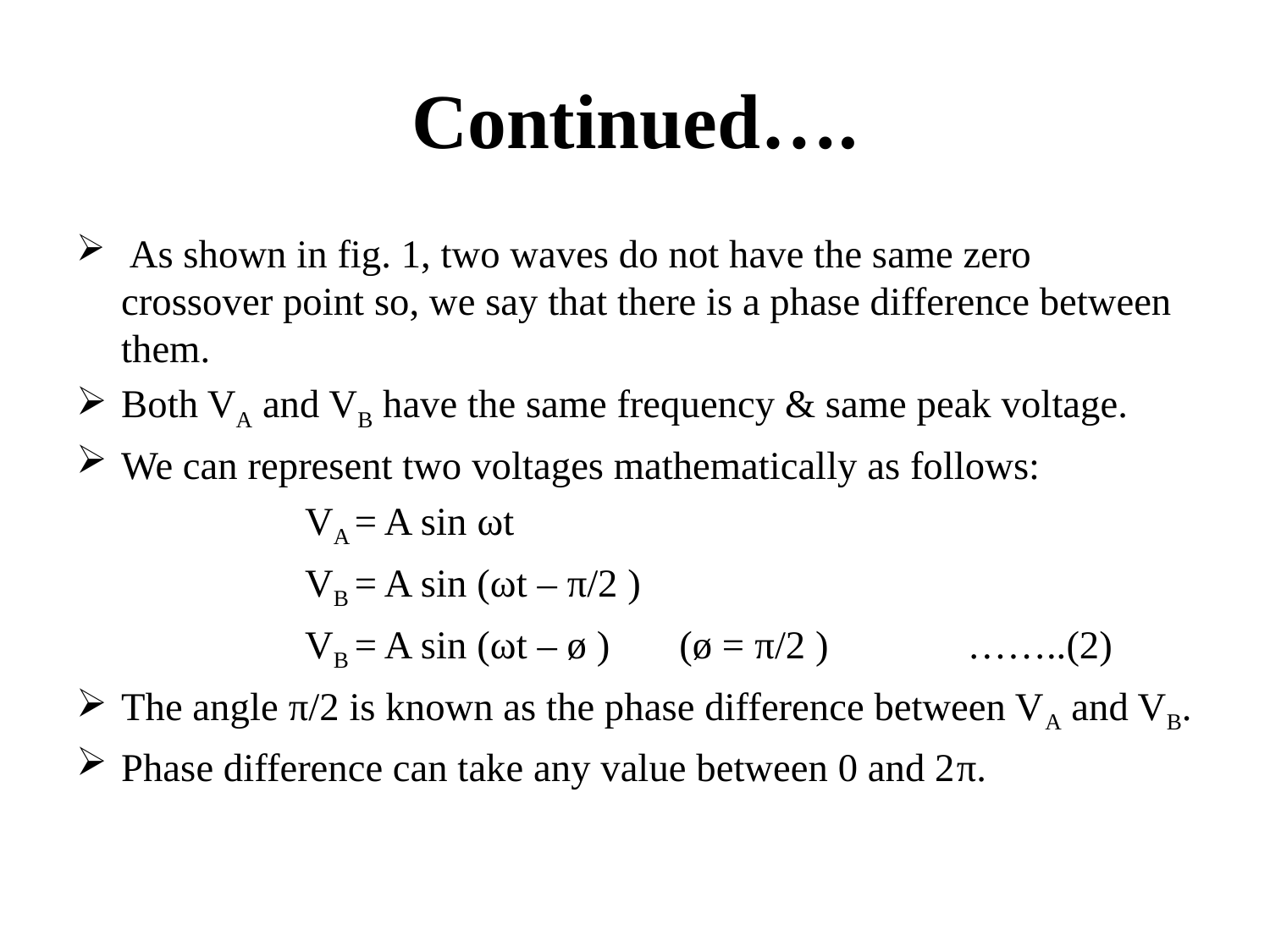

# Continued….
 As shown in fig. 1, two waves do not have the same zero crossover point so, we say that there is a phase difference between them.
Both VA and VB have the same frequency & same peak voltage.
We can represent two voltages mathematically as follows:
                       VA = A sin ωt
                       VB = A sin (ωt – π/2 )
                       VB = A sin (ωt – ø )       (ø = π/2 )              ……..(2)
The angle π/2 is known as the phase difference between VA and VB.
Phase difference can take any value between 0 and 2π.